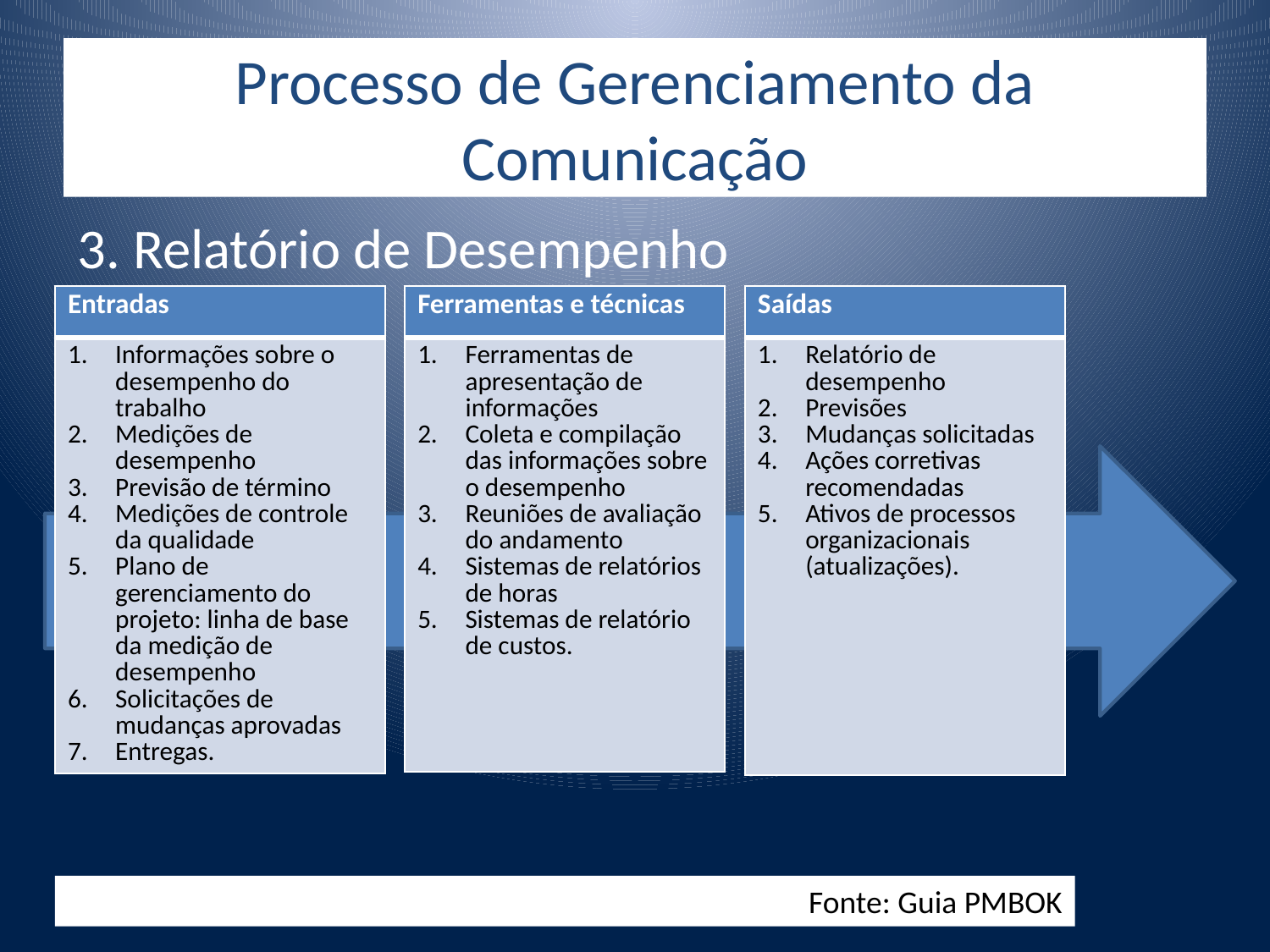

# Processo de Gerenciamento da Comunicação
3. Relatório de Desempenho
| Entradas |
| --- |
| Informações sobre o desempenho do trabalho Medições de desempenho Previsão de término Medições de controle da qualidade Plano de gerenciamento do projeto: linha de base da medição de desempenho Solicitações de mudanças aprovadas Entregas. |
| Ferramentas e técnicas |
| --- |
| Ferramentas de apresentação de informações Coleta e compilação das informações sobre o desempenho Reuniões de avaliação do andamento Sistemas de relatórios de horas Sistemas de relatório de custos. |
| Saídas |
| --- |
| Relatório de desempenho Previsões Mudanças solicitadas Ações corretivas recomendadas Ativos de processos organizacionais (atualizações). |

Fonte: Guia PMBOK